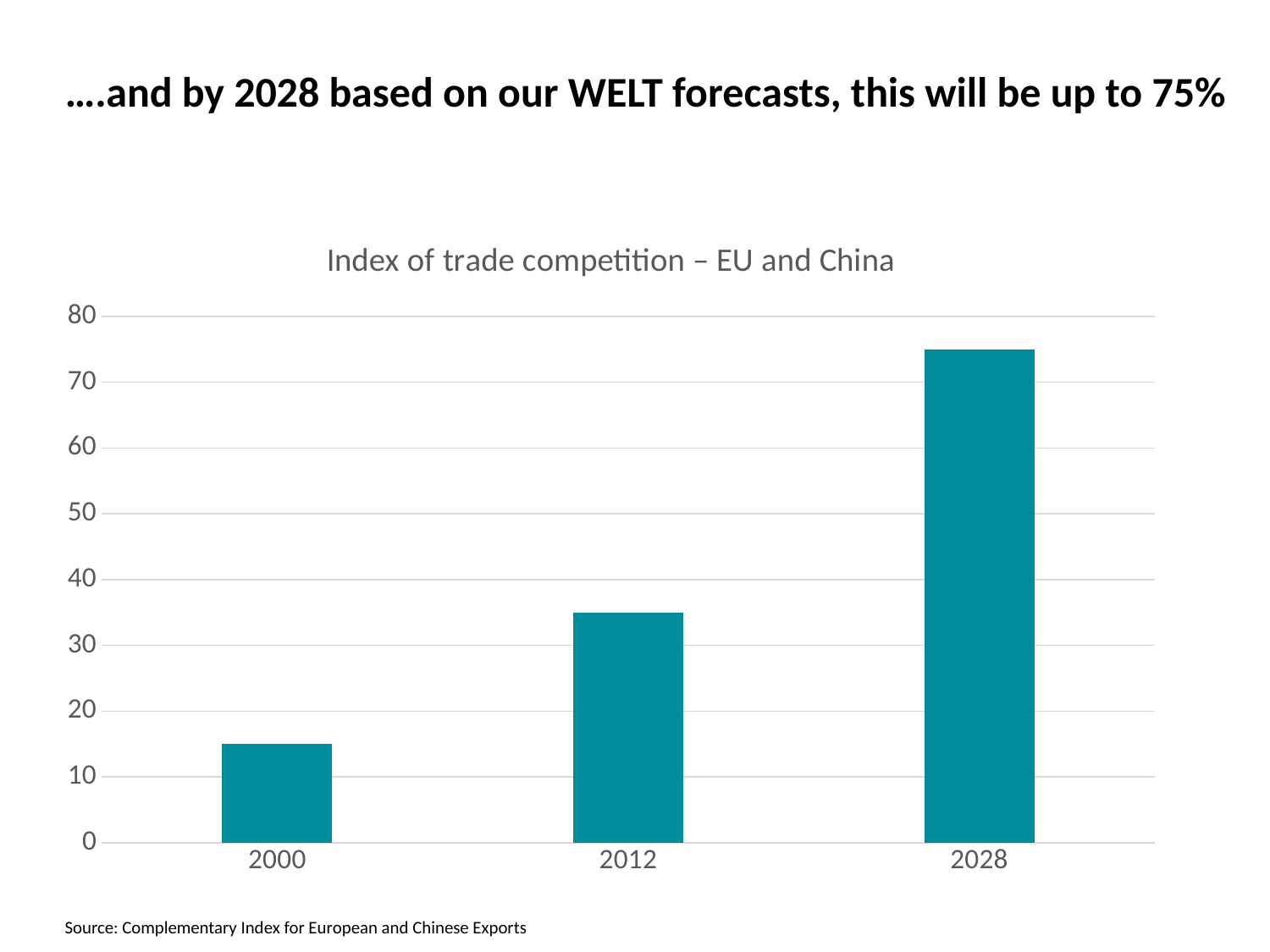

# ….and by 2028 based on our WELT forecasts, this will be up to 75%

### Chart: Index of trade competition – EU and China

| Category | Series 1 |
|---|---|
| 2000 | 15.0 |
| 2012 | 35.0 |
| 2028 | 75.0 |
Source: Complementary Index for European and Chinese Exports